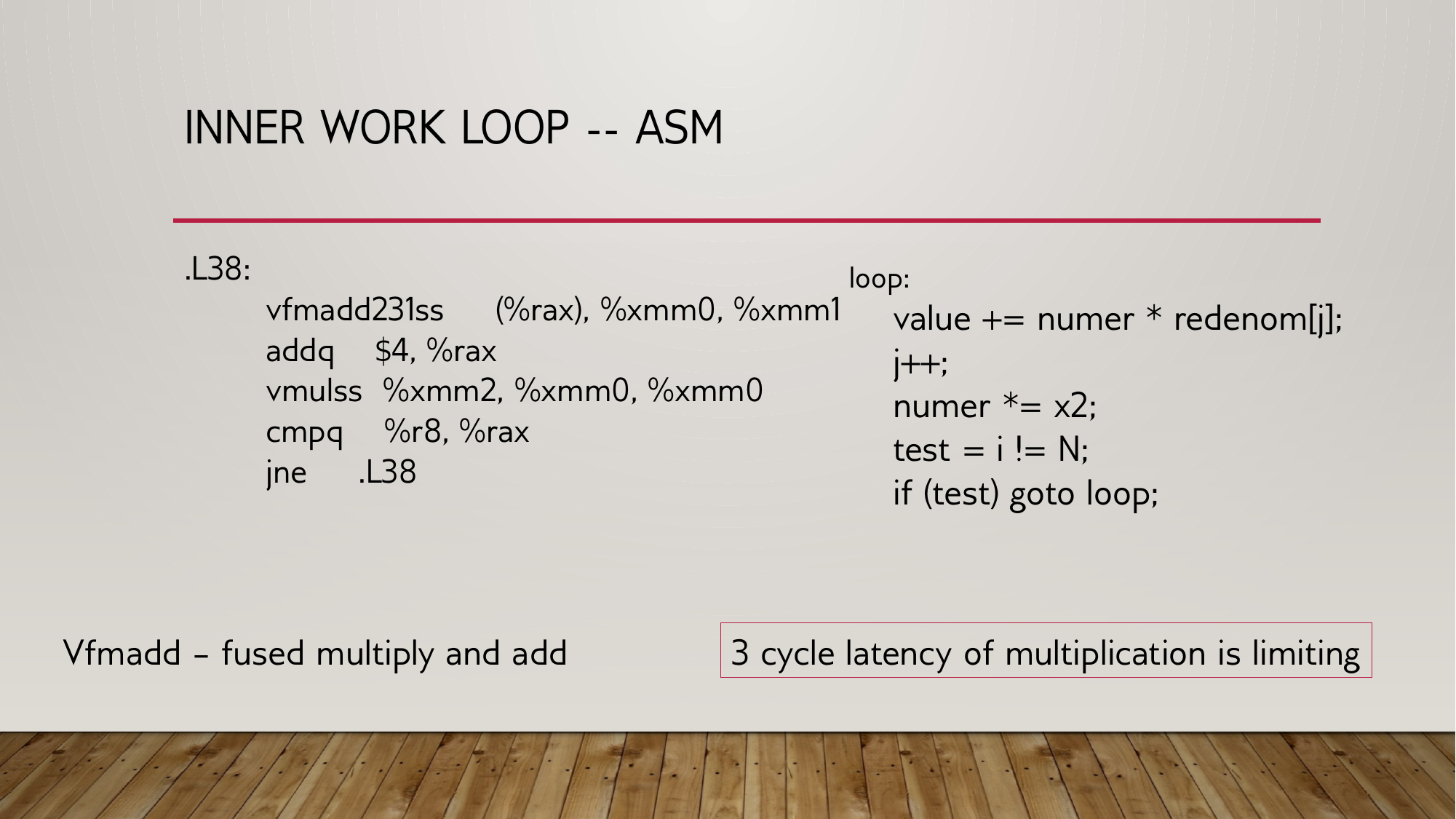

# Inner Work Loop -- ASM
.L38:
        vfmadd231ss     (%rax), %xmm0, %xmm1
        addq    $4, %rax
        vmulss  %xmm2, %xmm0, %xmm0
        cmpq    %r8, %rax
        jne     .L38

loop:
    value += numer * redenom[j];
    j++;
    numer *= x2;
    test = i != N;
    if (test) goto loop;
Vfmadd – fused multiply and add
3 cycle latency of multiplication is limiting